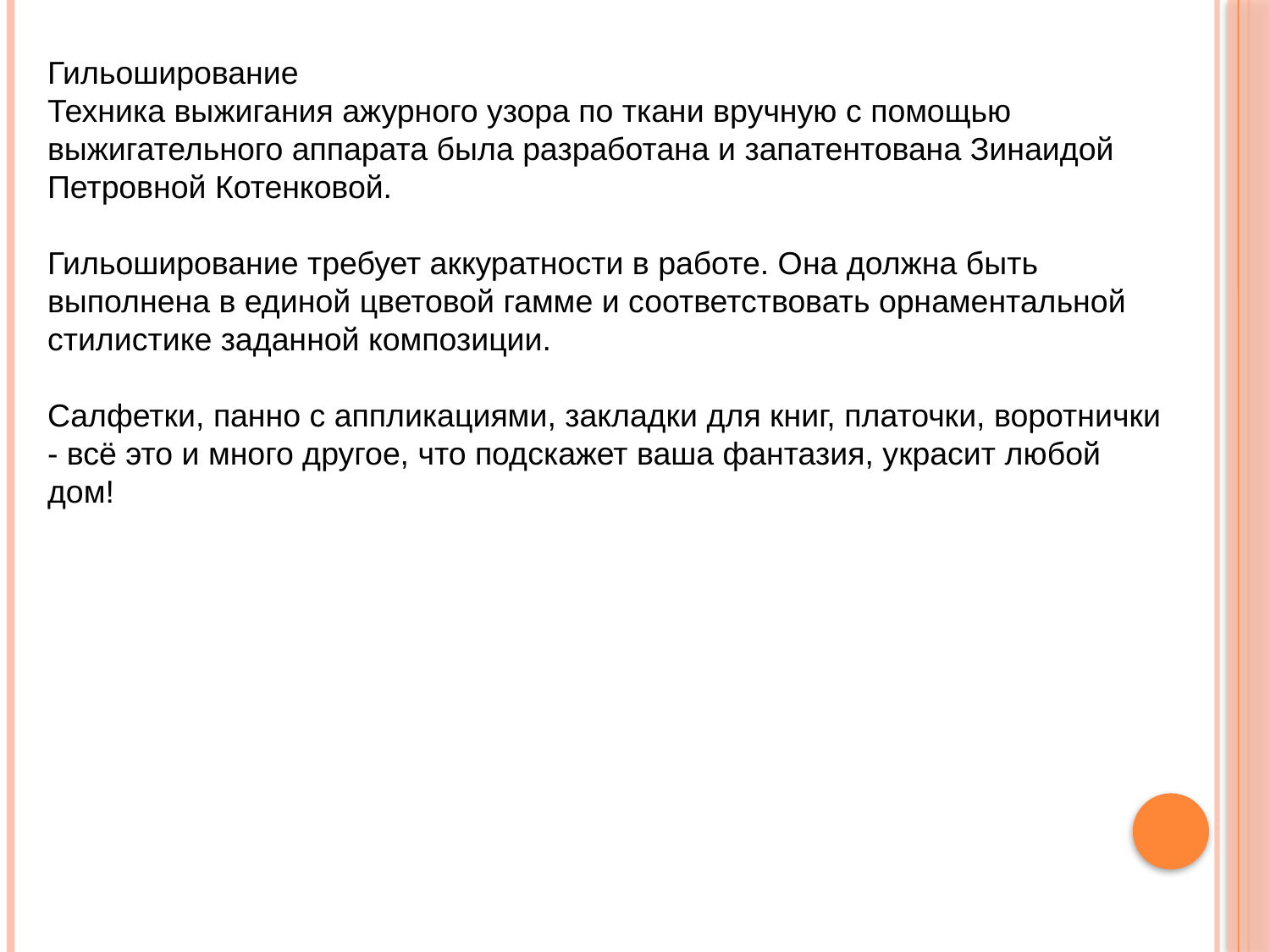

Гильоширование
Техника выжигания ажурного узора по ткани вручную с помощью выжигательного аппарата была разработана и запатентована Зинаидой Петровной Котенковой.

Гильоширование требует аккуратности в работе. Она должна быть выполнена в единой цветовой гамме и соответствовать орнаментальной стилистике заданной композиции.

Салфетки, панно с аппликациями, закладки для книг, платочки, воротнички - всё это и много другое, что подскажет ваша фантазия, украсит любой дом!